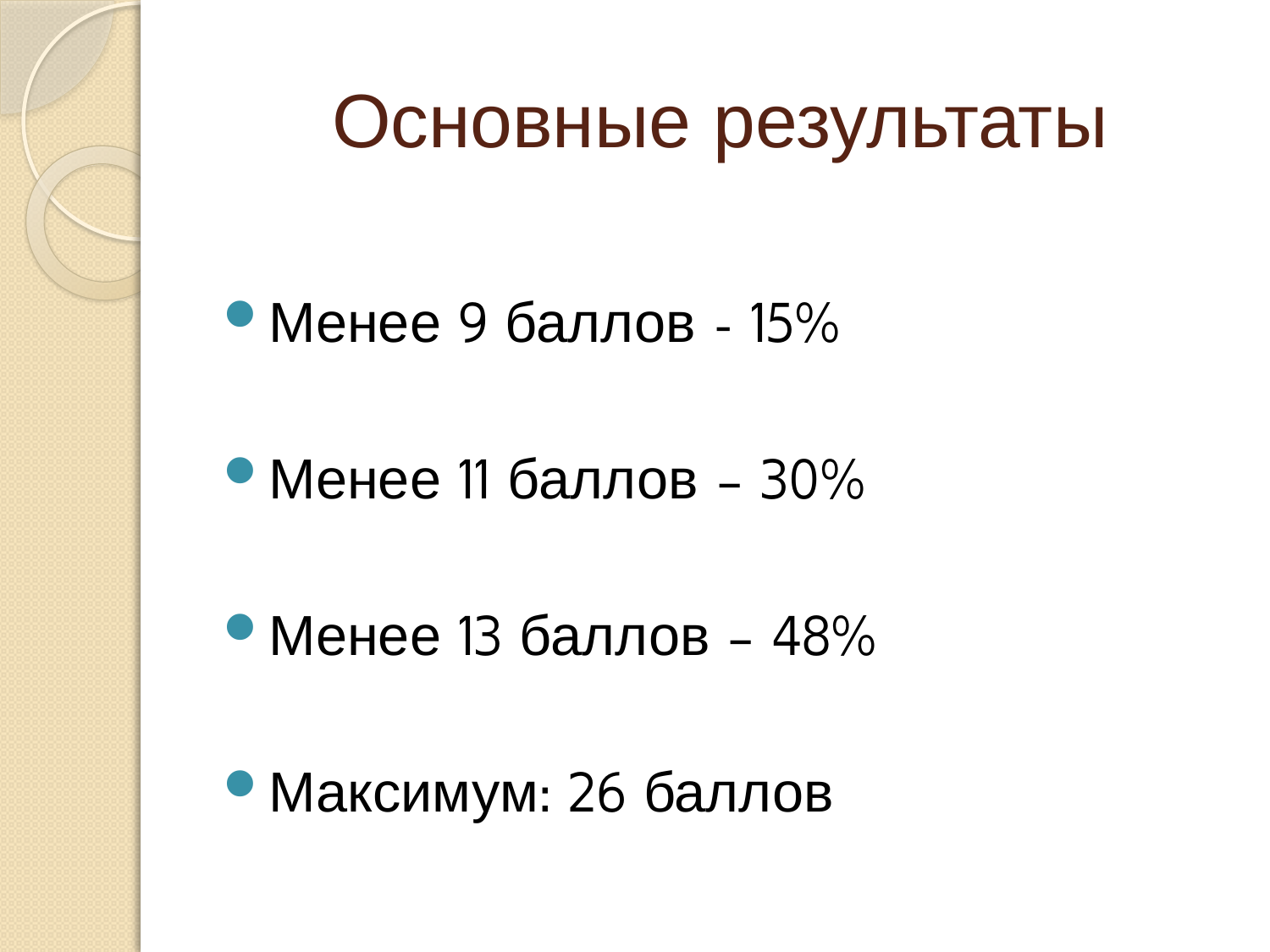

# Основные результаты

Менее 9 баллов - 15%

Менее 11 баллов – 30%

Менее 13 баллов – 48%

Максимум: 26 баллов